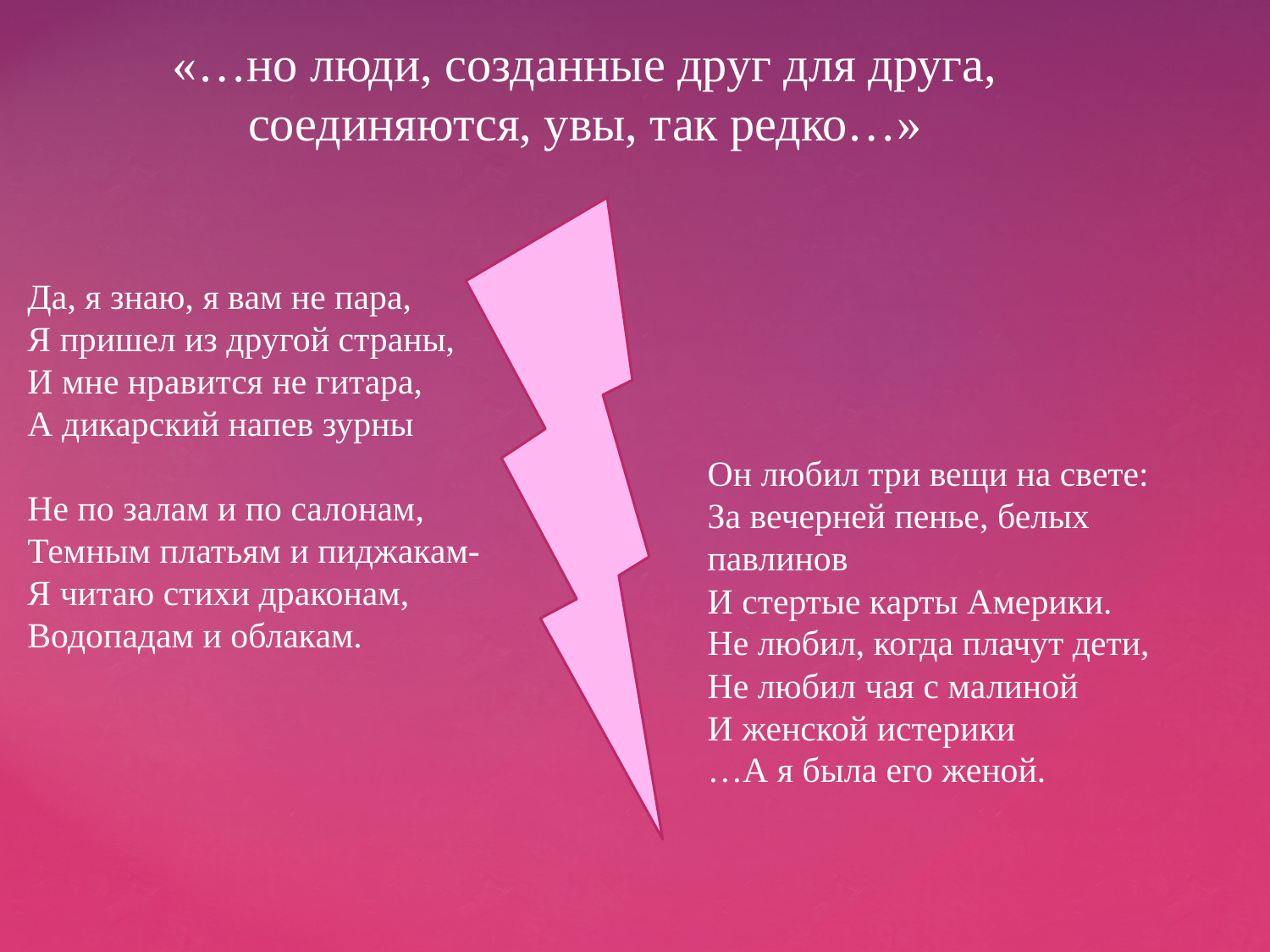

«…но люди, созданные друг для друга, соединяются, увы, так редко…»

Да, я знаю, я вам не пара,
Я пришел из другой страны,
И мне нравится не гитара,
А дикарский напев зурны

Не по залам и по салонам,
Темным платьям и пиджакам-
Я читаю стихи драконам,
Водопадам и облакам.
Он любил три вещи на свете:
За вечерней пенье, белых павлинов
И стертые карты Америки.
Не любил, когда плачут дети,
Не любил чая с малиной
И женской истерики
…А я была его женой.